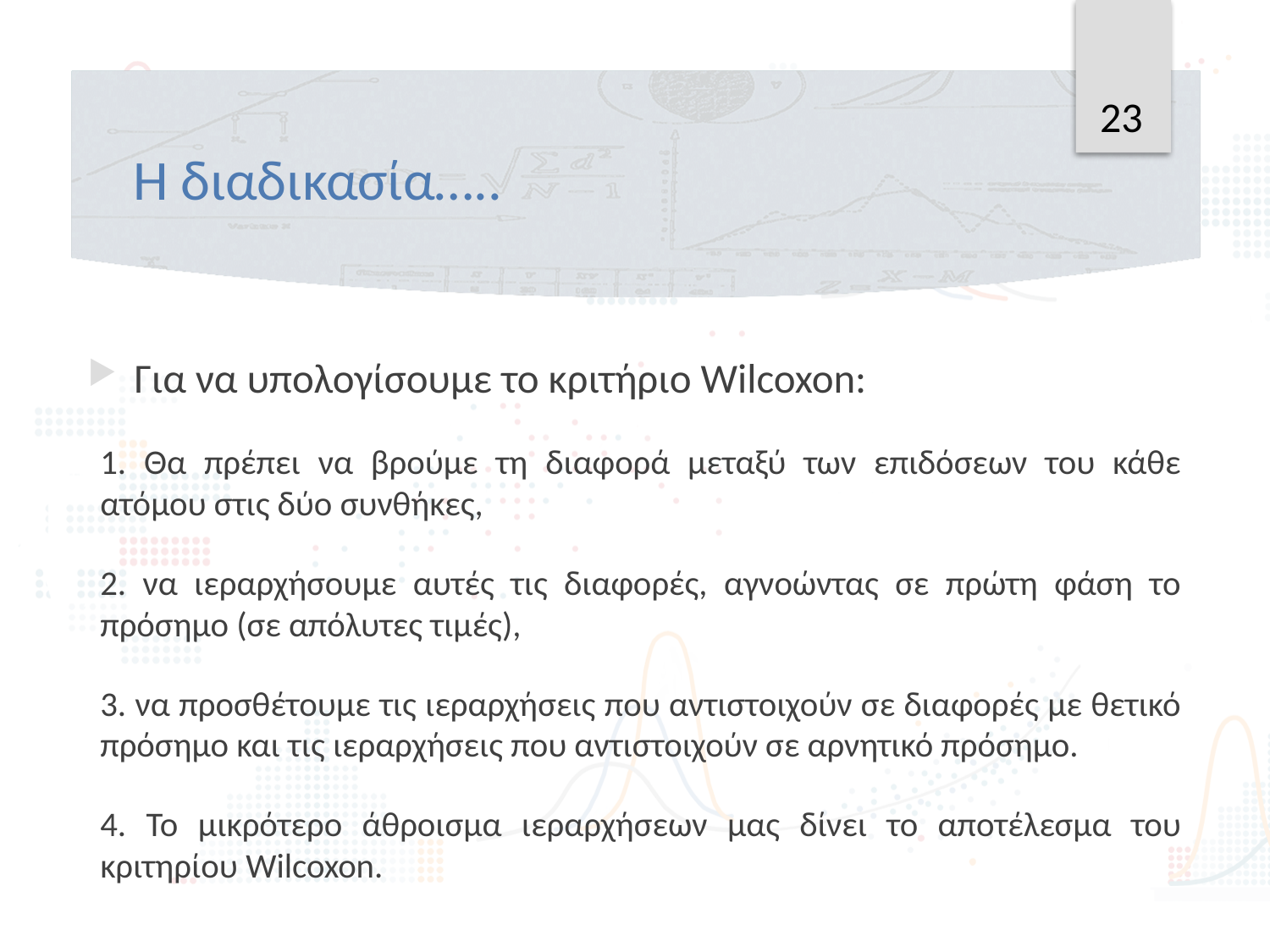

23
# Η διαδικασία…..
Για να υπολογίσουμε το κριτήριο Wilcoxon:
1. Θα πρέπει να βρούμε τη διαφορά μεταξύ των επιδόσεων του κάθε ατόμου στις δύο συνθήκες,
2. να ιεραρχήσουμε αυτές τις διαφορές, αγνοώντας σε πρώτη φάση το πρόσημο (σε απόλυτες τιμές),
3. να προσθέτουμε τις ιεραρχήσεις που αντιστοιχούν σε διαφορές με θετικό πρόσημο και τις ιεραρχήσεις που αντιστοιχούν σε αρνητικό πρόσημο.
4. Το μικρότερο άθροισμα ιεραρχήσεων μας δίνει το αποτέλεσμα του κριτηρίου Wilcoxon.